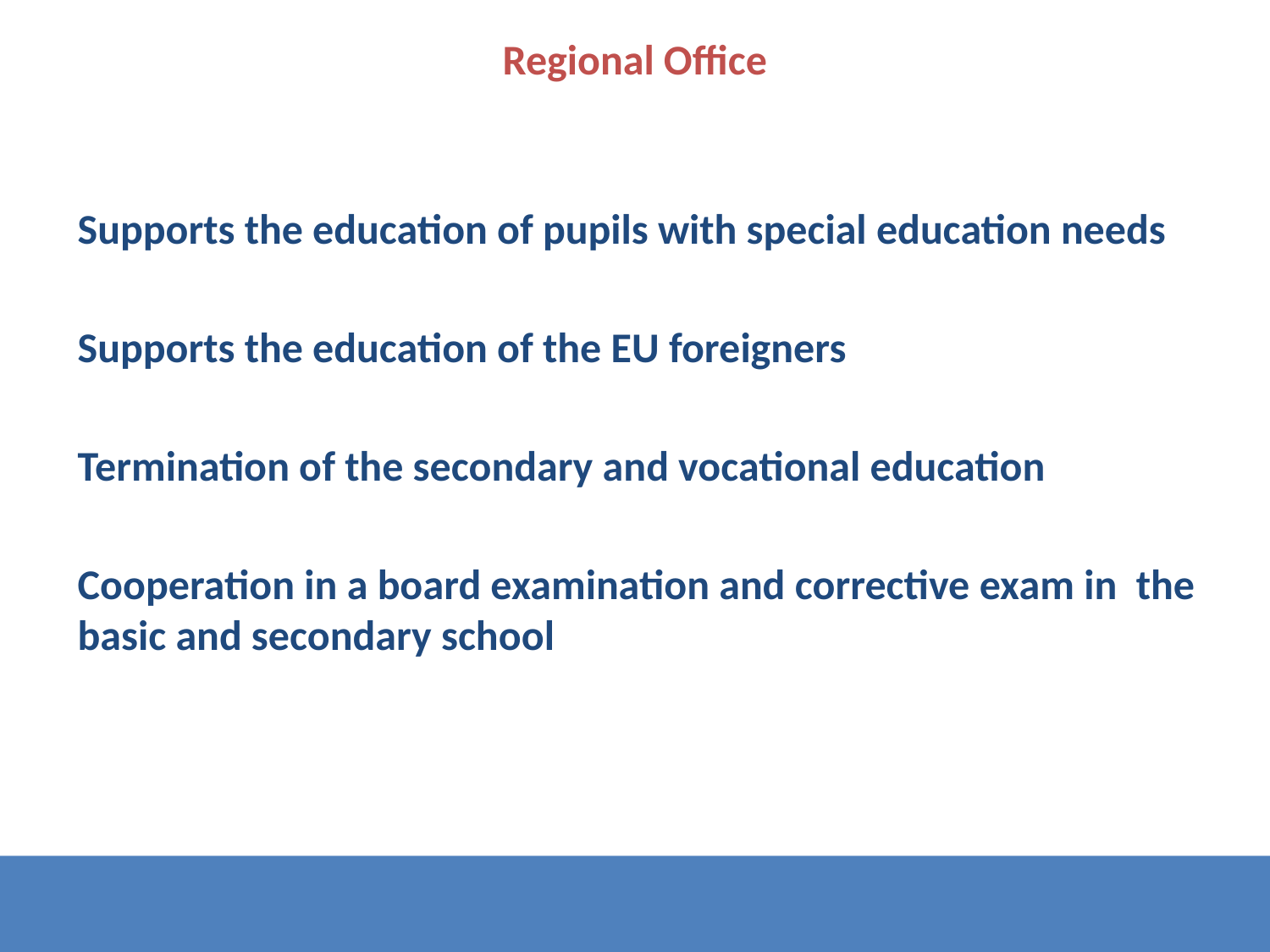

Regional Office

Supports the education of pupils with special education needs

Supports the education of the EU foreigners

Termination of the secondary and vocational education

Cooperation in a board examination and corrective exam in  the basic and secondary school